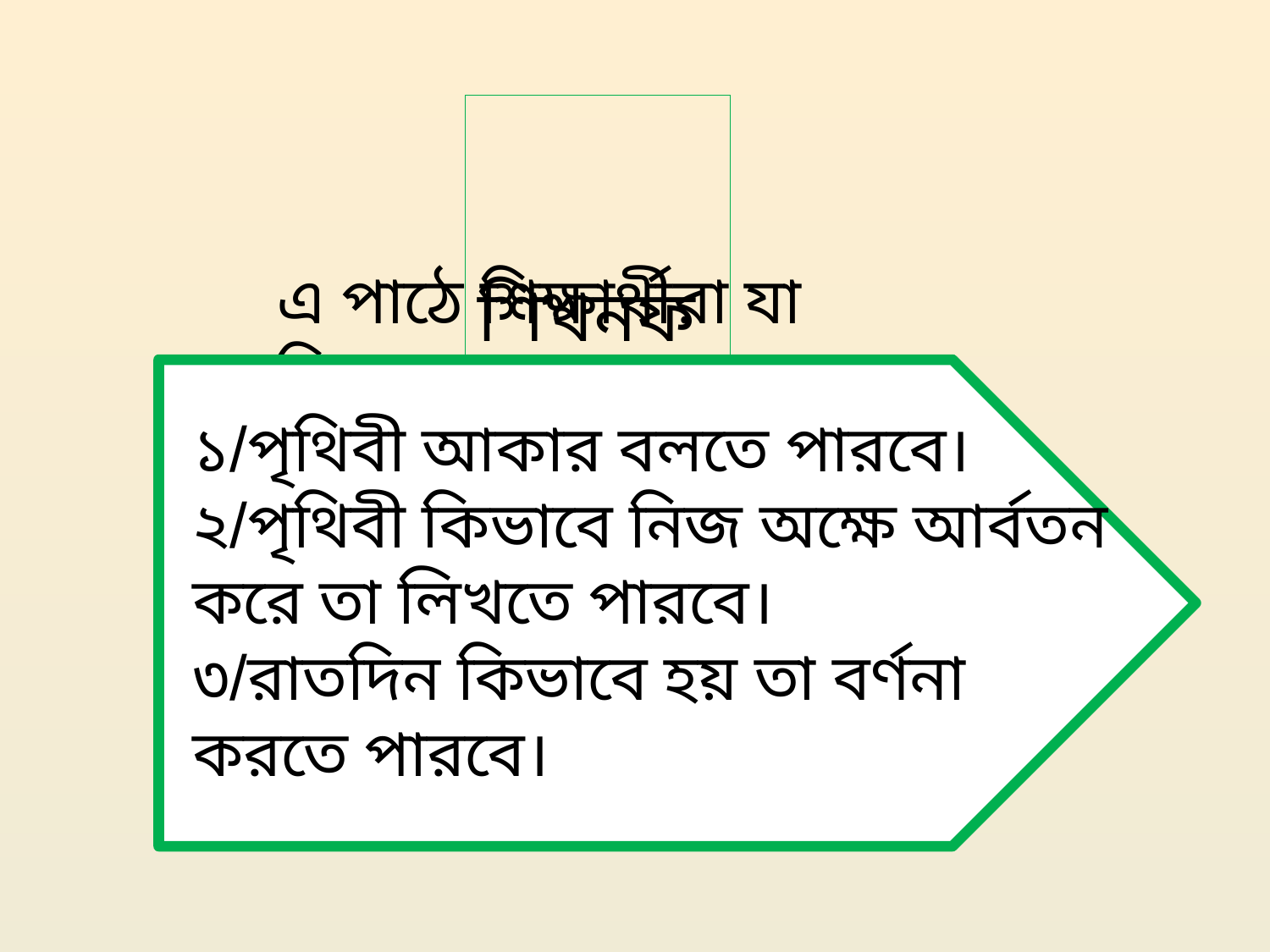

শিখনফল

এ পাঠে শিক্ষার্থীরা যা শিখবে--------।
১
১/পৃথিবী আকার বলতে পারবে।
২/পৃথিবী কিভাবে নিজ অক্ষে আর্বতন করে তা লিখতে পারবে।
৩/রাতদিন কিভাবে হয় তা বর্ণনা করতে পারবে।